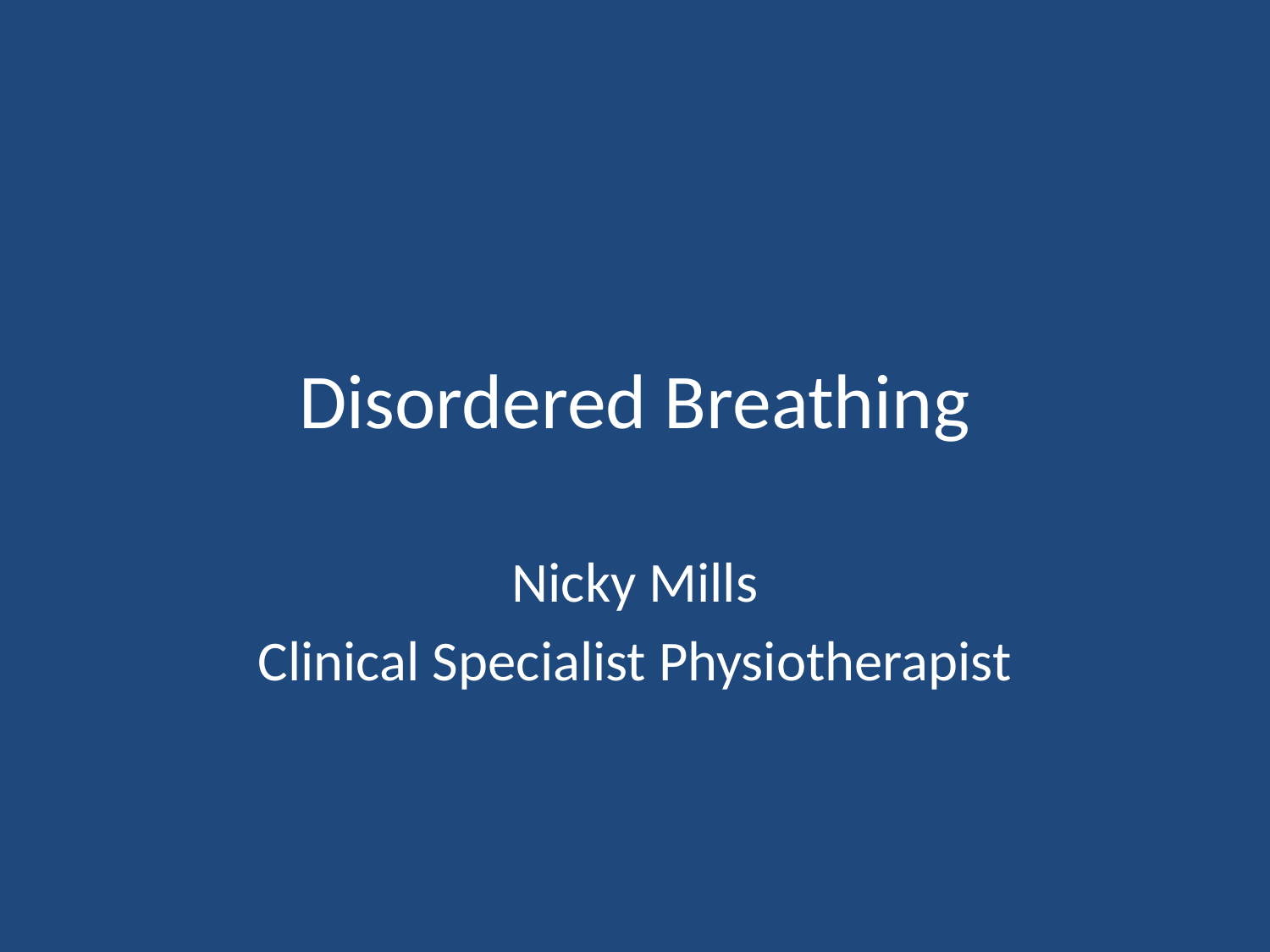

# Disordered Breathing
Nicky Mills
Clinical Specialist Physiotherapist